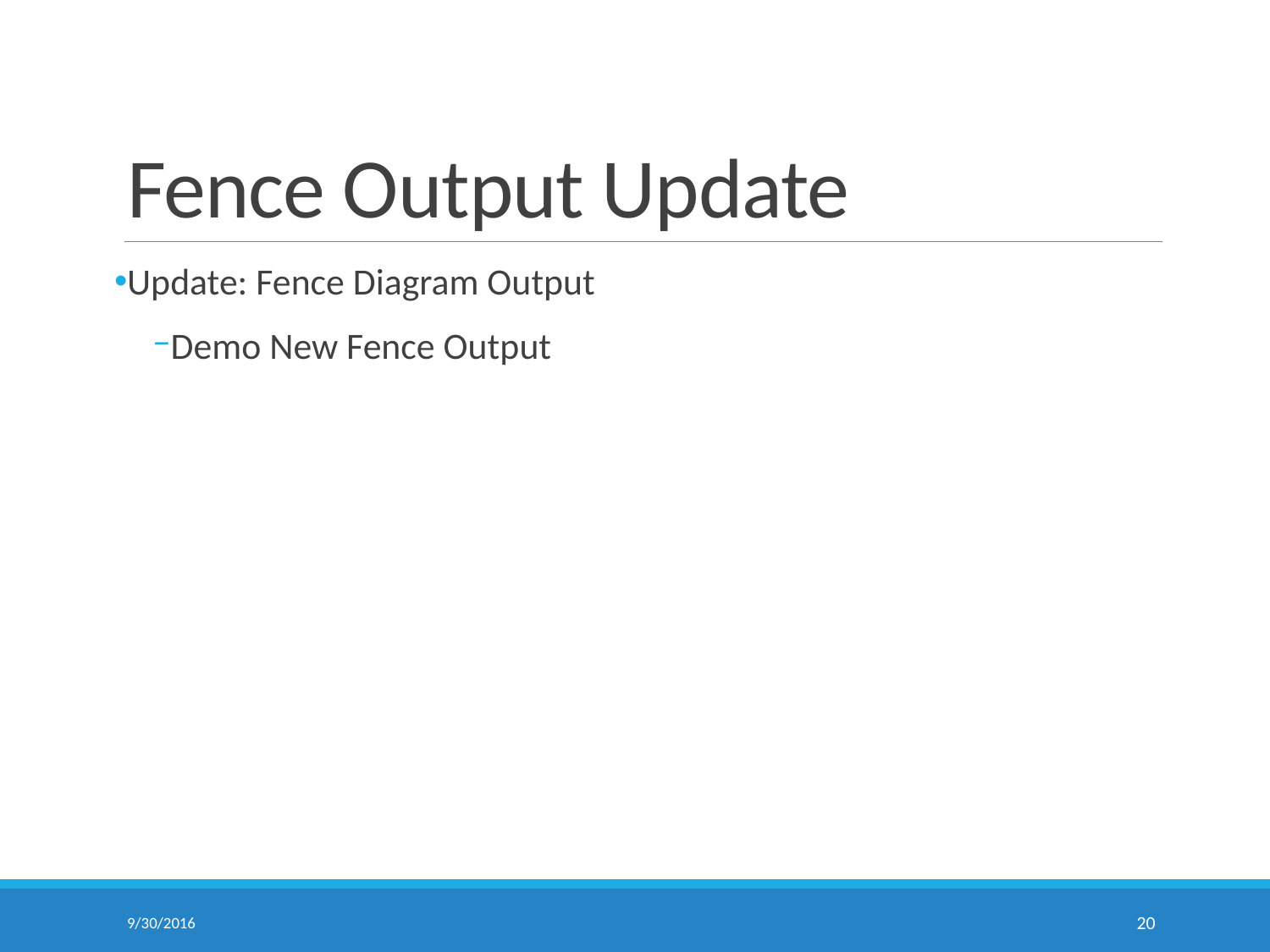

# Fence Output Update
Update: Fence Diagram Output
Demo New Fence Output
9/30/2016
20